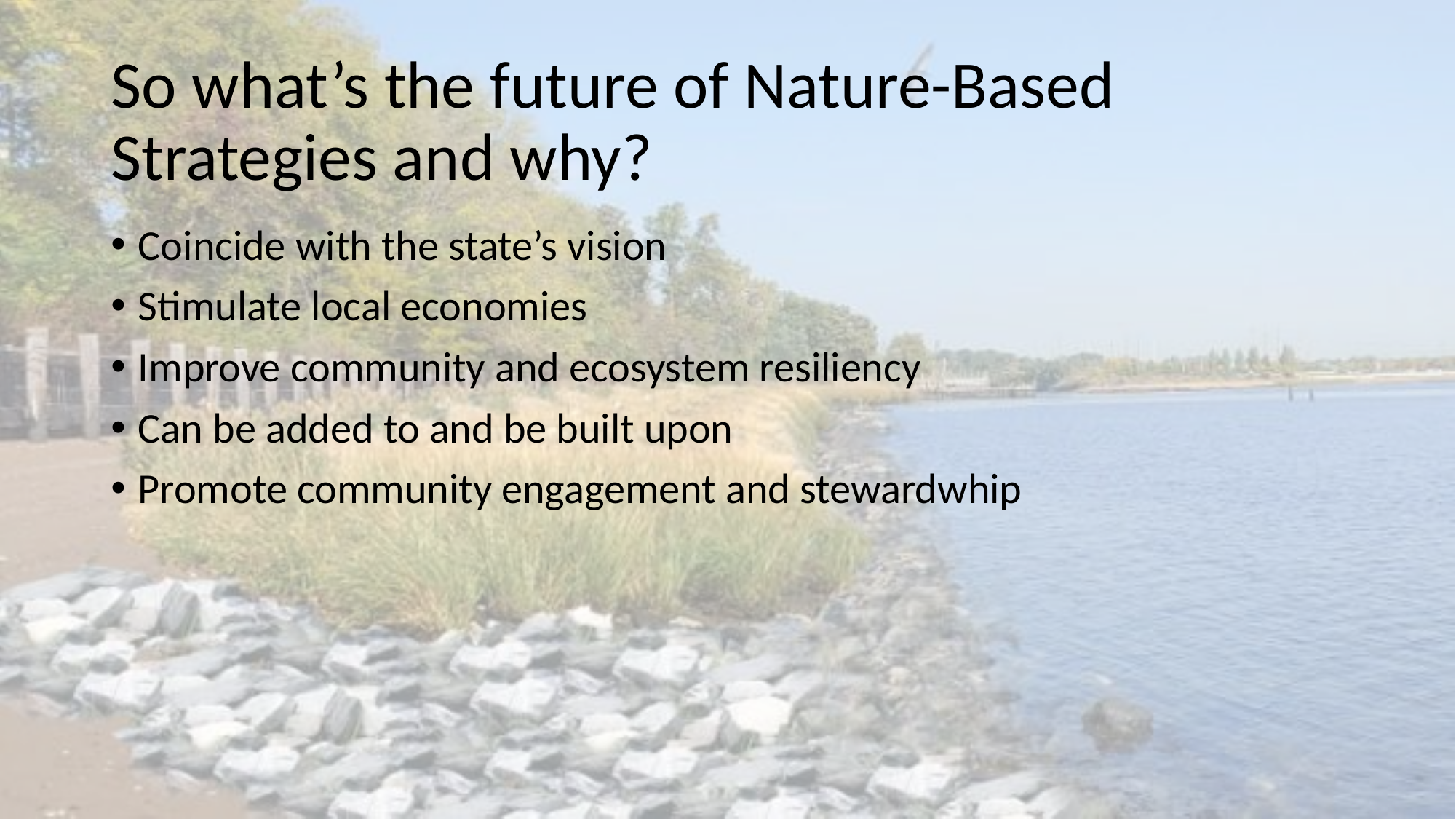

# So what’s the future of Nature-Based Strategies and why?
Coincide with the state’s vision
Stimulate local economies
Improve community and ecosystem resiliency
Can be added to and be built upon
Promote community engagement and stewardwhip